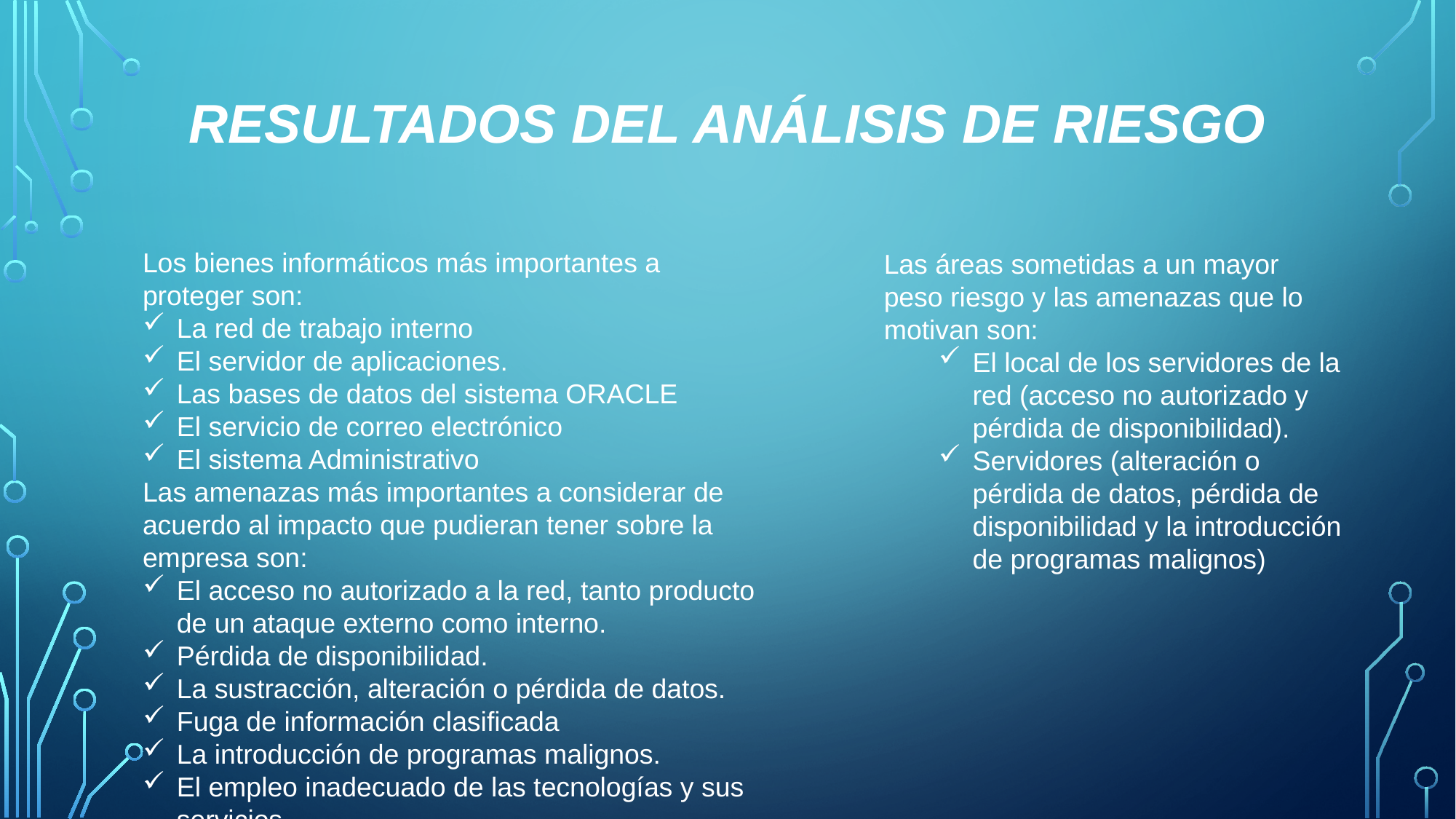

# RESULTADOS DEL ANÁLISIS DE RIESGO

Los bienes informáticos más importantes a proteger son:
La red de trabajo interno
El servidor de aplicaciones.
Las bases de datos del sistema ORACLE
El servicio de correo electrónico
El sistema Administrativo
Las amenazas más importantes a considerar de acuerdo al impacto que pudieran tener sobre la empresa son:
El acceso no autorizado a la red, tanto producto de un ataque externo como interno.
Pérdida de disponibilidad.
La sustracción, alteración o pérdida de datos.
Fuga de información clasificada
La introducción de programas malignos.
El empleo inadecuado de las tecnologías y sus servicios.
Las áreas sometidas a un mayor peso riesgo y las amenazas que lo motivan son:
El local de los servidores de la red (acceso no autorizado y pérdida de disponibilidad).
Servidores (alteración o pérdida de datos, pérdida de disponibilidad y la introducción de programas malignos)